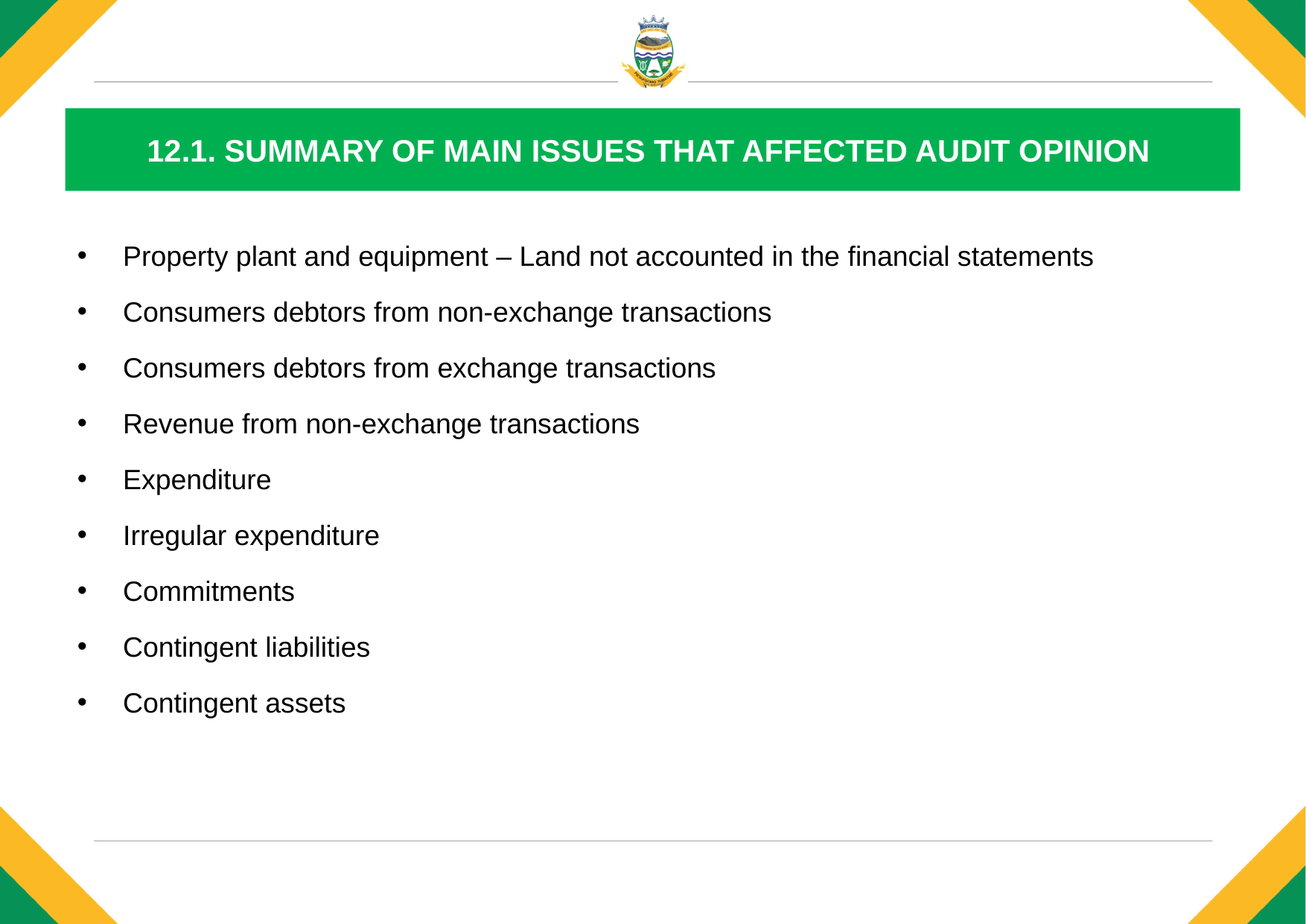

# 12.1. SUMMARY OF MAIN ISSUES THAT AFFECTED AUDIT OPINION
Property plant and equipment – Land not accounted in the financial statements
Consumers debtors from non-exchange transactions
Consumers debtors from exchange transactions
Revenue from non-exchange transactions
Expenditure
Irregular expenditure
Commitments
Contingent liabilities
Contingent assets